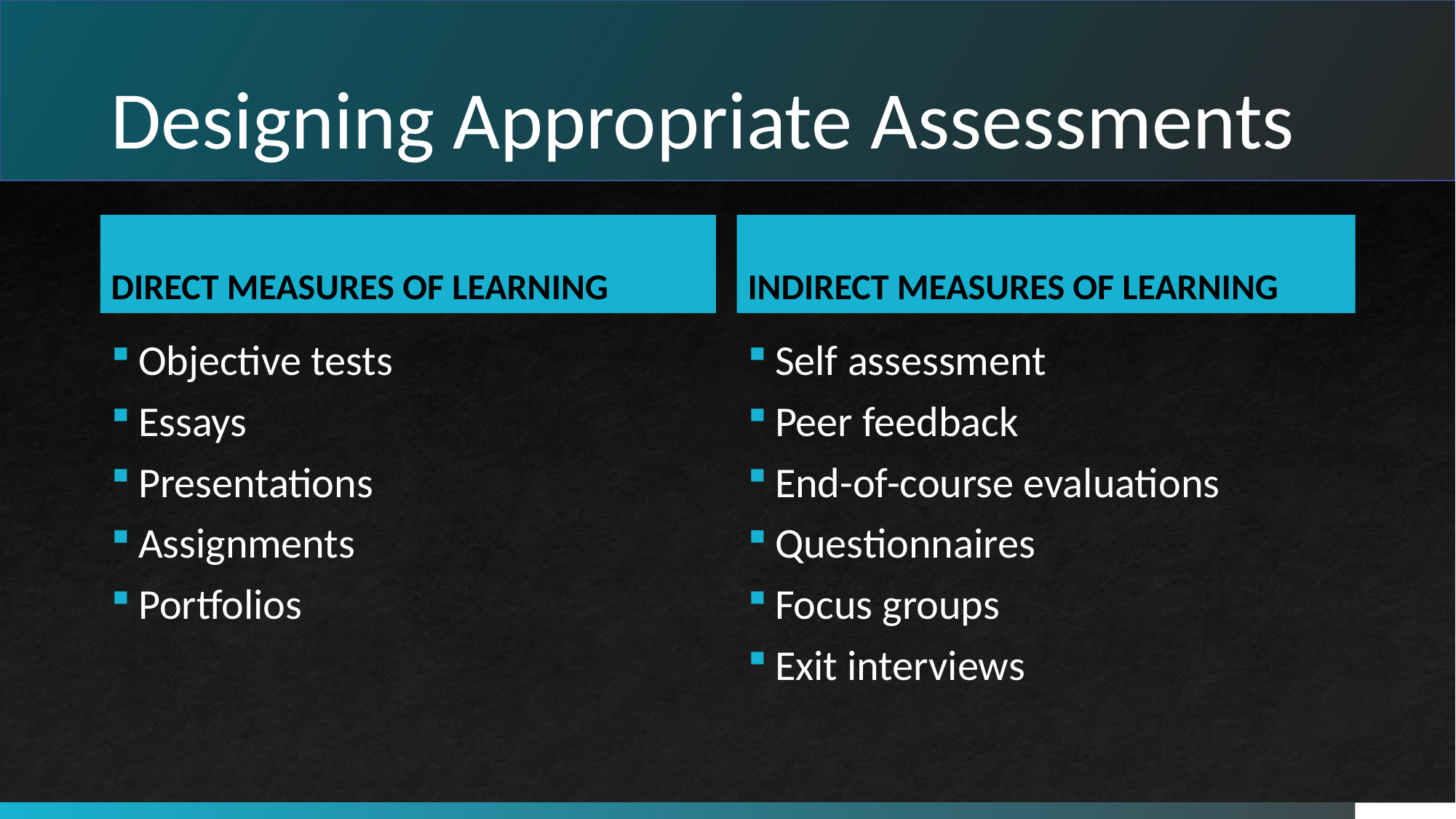

# Designing Appropriate Assessments
DIRECT MEASURES OF LEARNING
INDIRECT MEASURES OF LEARNING
Objective tests
Essays
Presentations
Assignments
Portfolios

Self assessment
Peer feedback
End-of-course evaluations
Questionnaires
Focus groups
Exit interviews